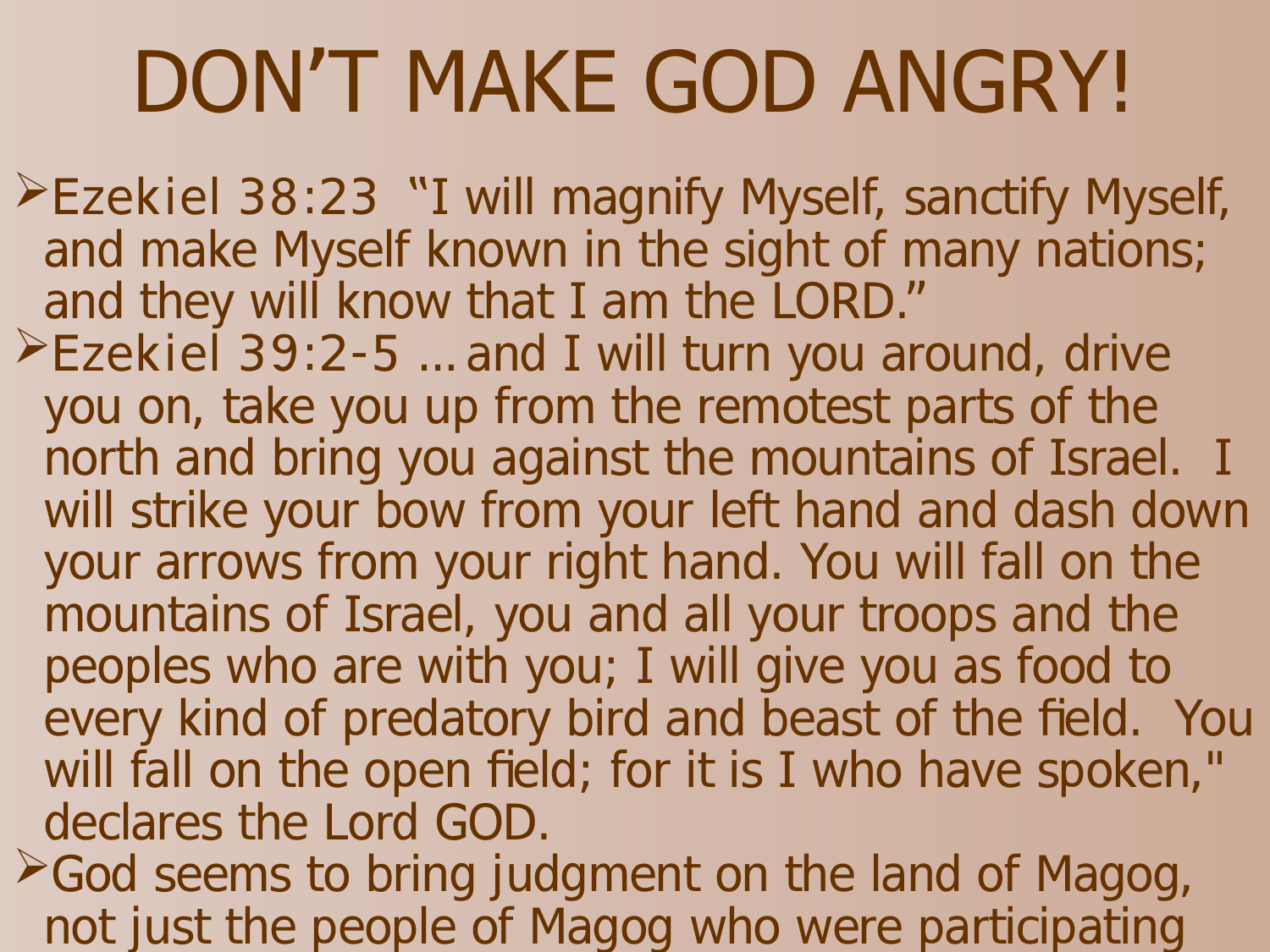

# DON’T MAKE GOD ANGRY!
Ezekiel 38:23  “I will magnify Myself, sanctify Myself, and make Myself known in the sight of many nations; and they will know that I am the LORD.”
Ezekiel 39:2-5 …and I will turn you around, drive you on, take you up from the remotest parts of the north and bring you against the mountains of Israel.  I will strike your bow from your left hand and dash down your arrows from your right hand. You will fall on the mountains of Israel, you and all your troops and the peoples who are with you; I will give you as food to every kind of predatory bird and beast of the field.  You will fall on the open field; for it is I who have spoken," declares the Lord GOD.
God seems to bring judgment on the land of Magog, not just the people of Magog who were participating